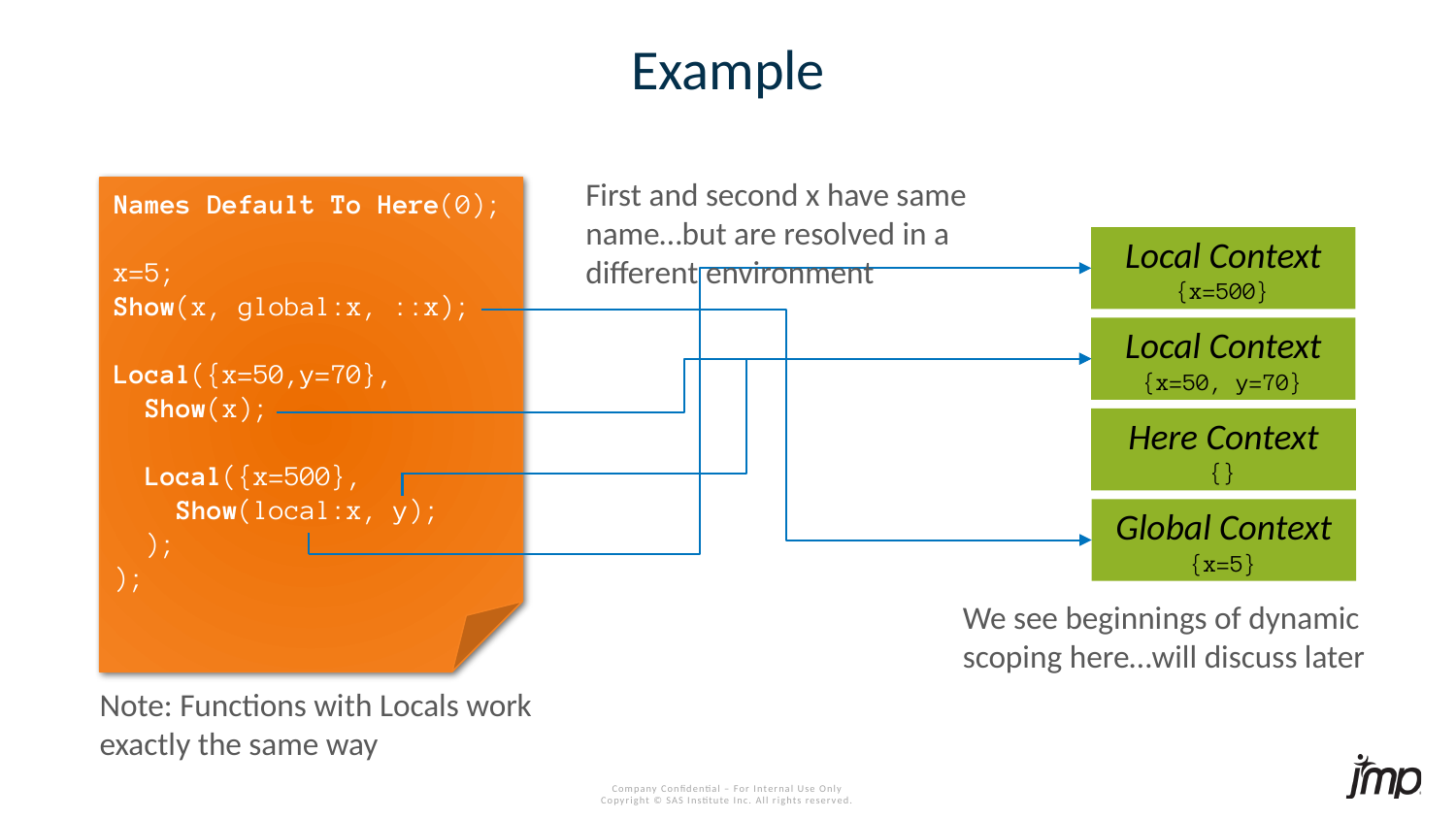

# Example

First and second x have same name…but are resolved in a different environment
Names Default To Here(0);

x=5;
Show(x, global:x, ::x);

Local({x=50,y=70},
  Show(x);

  Local({x=500},
    Show(local:x, y);
  );
);
Local Context
{x=500}
Local Context
{x=50, y=70}
Here Context
{}

Global Context
{x=5}

We see beginnings of dynamic scoping here…will discuss later
Note: Functions with Locals work
exactly the same way